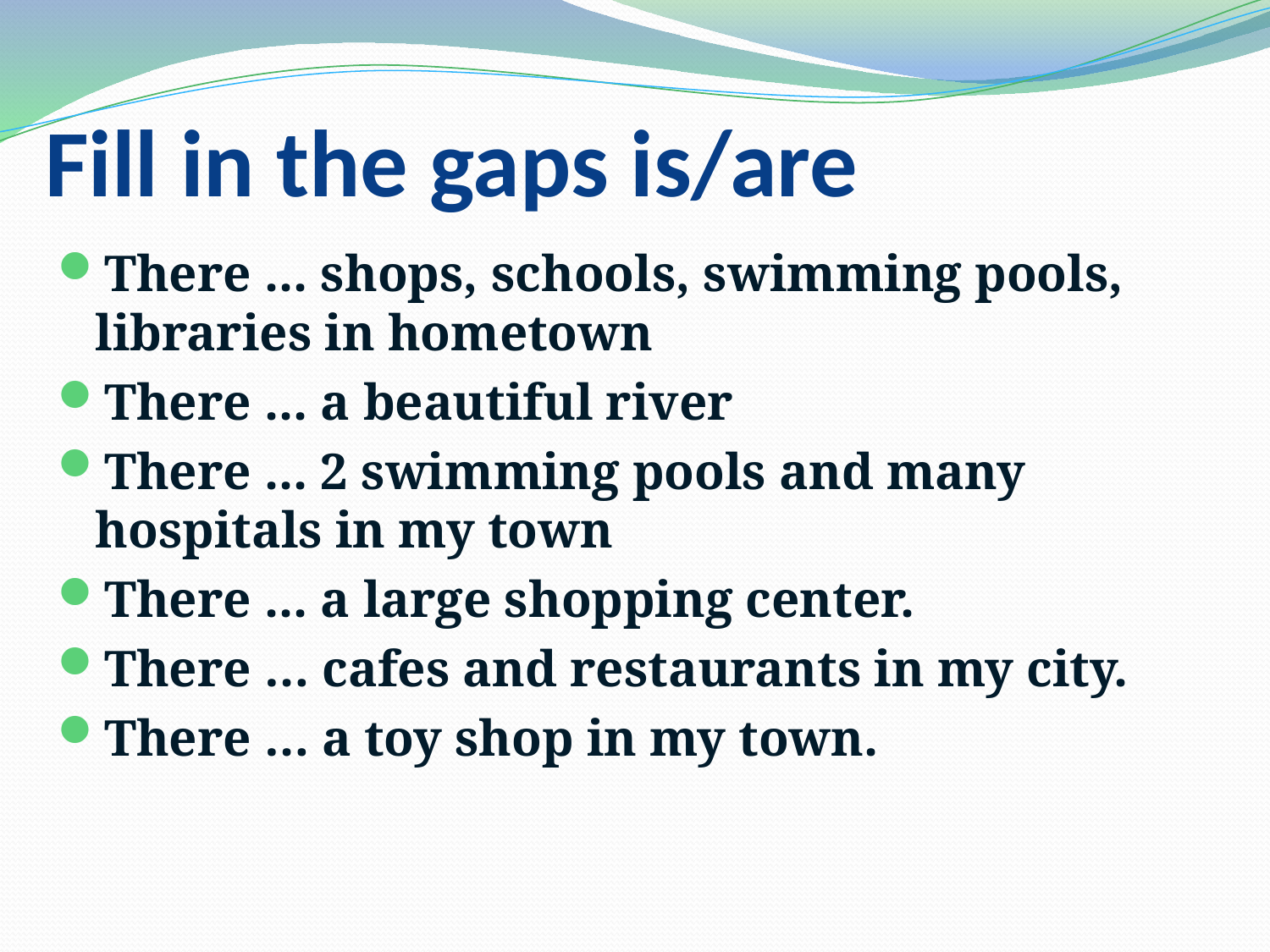

# Fill in the gaps is/are
There ... shops, schools, swimming pools, libraries in hometown
There ... a beautiful river
There ... 2 swimming pools and many hospitals in my town
There ... a large shopping center.
There … cafes and restaurants in my city.
There … a toy shop in my town.